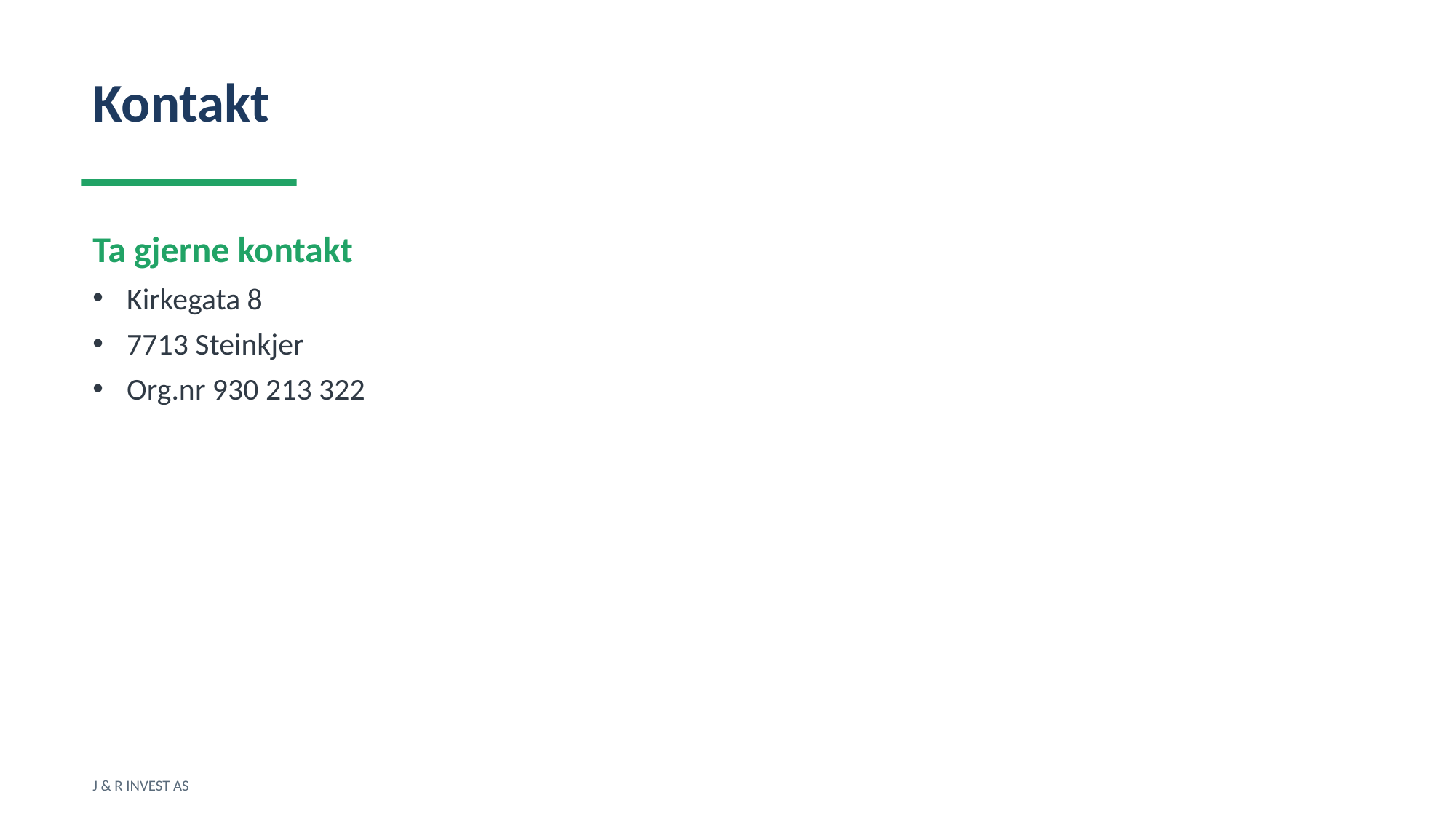

Kontakt

Ta gjerne kontakt
Kirkegata 8
7713 Steinkjer
Org.nr 930 213 322
J & R INVEST AS